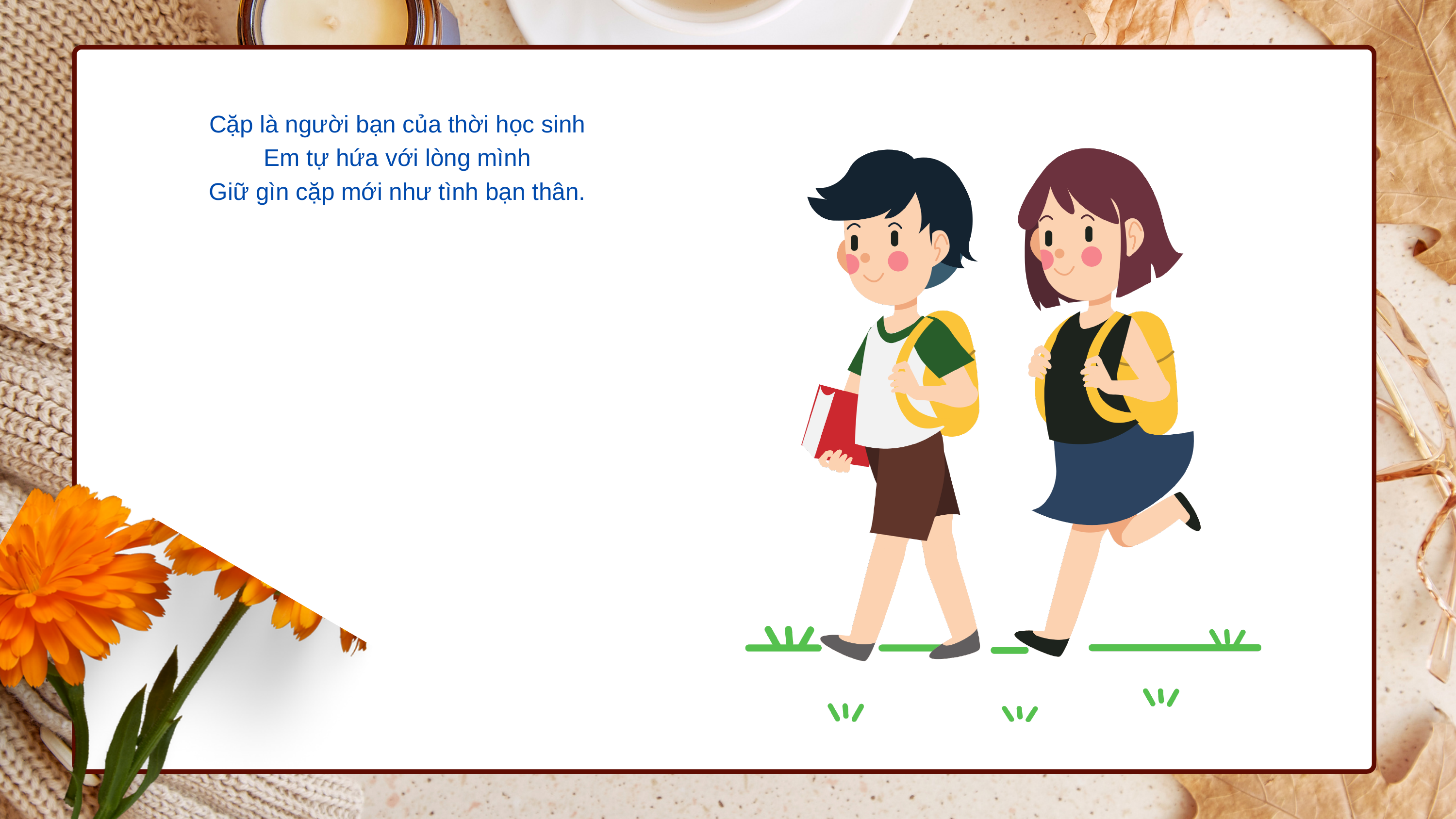

Cặp là người bạn của thời học sinh
Em tự hứa với lòng mình
Giữ gìn cặp mới như tình bạn thân.